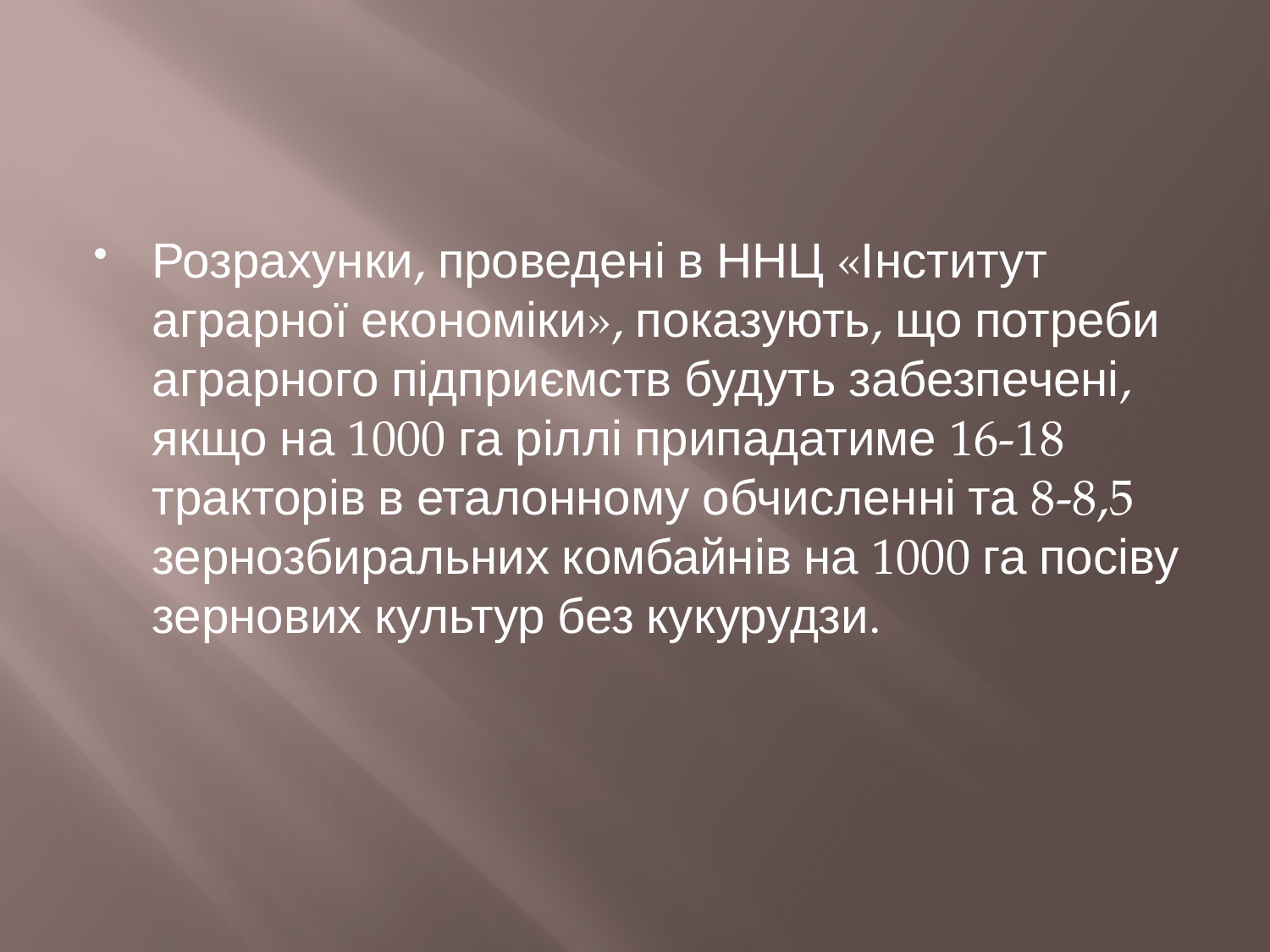

#
Розрахунки, проведені в ННЦ «Інститут аграрної економіки», показують, що потреби аграрного підприємств будуть забезпечені, якщо на 1000 га ріллі припадатиме 16-18 тракторів в еталонному обчисленні та 8-8,5 зернозбиральних комбайнів на 1000 га посіву зернових культур без кукурудзи.